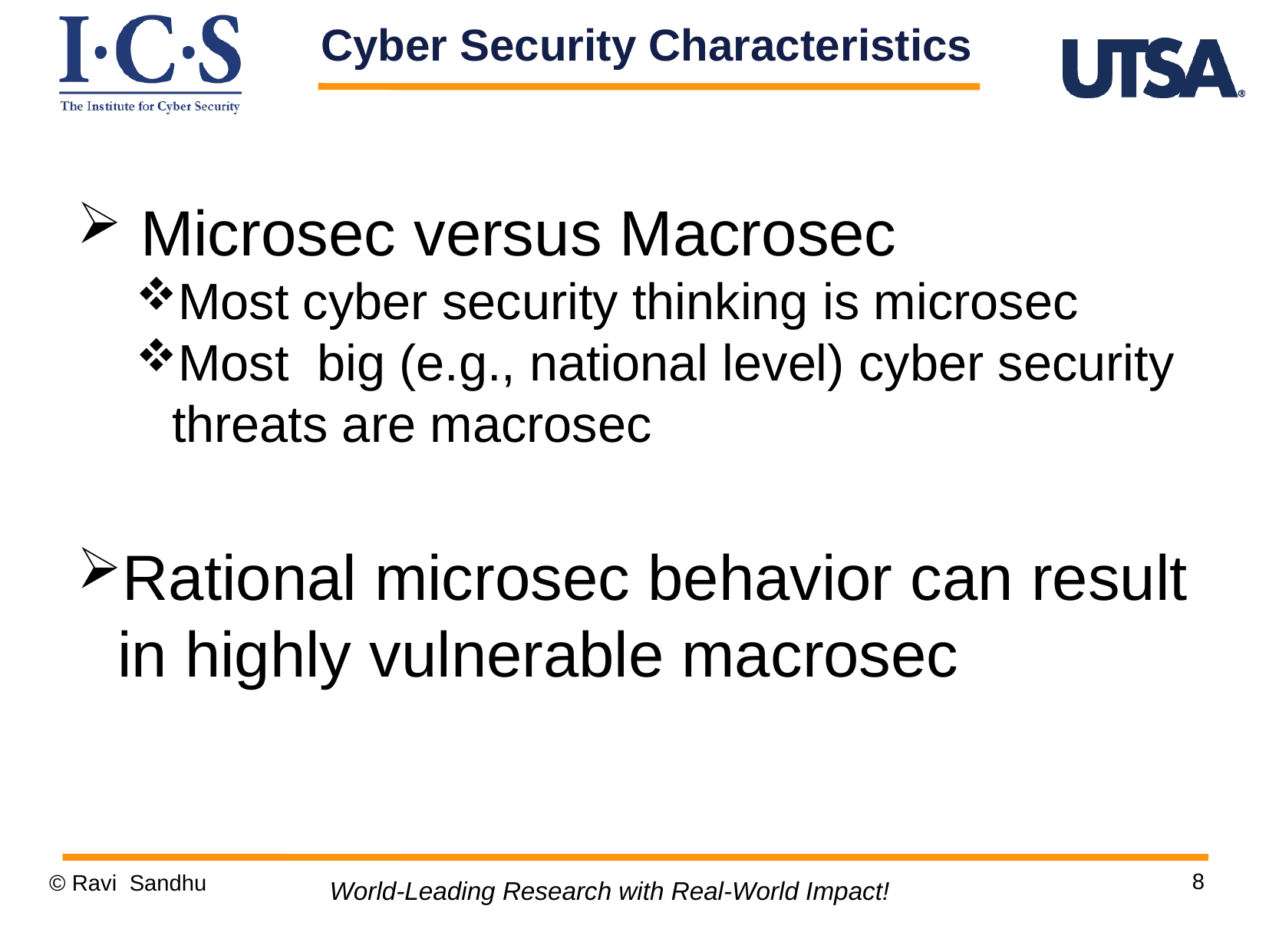

Microsec versus Macrosec
Most cyber security thinking is microsec
Most  big (e.g., national level) cyber security threats are macrosec

Rational microsec behavior can result in highly vulnerable macrosec

Cyber Security Characteristics
8
© Ravi  Sandhu
World-Leading Research with Real-World Impact!